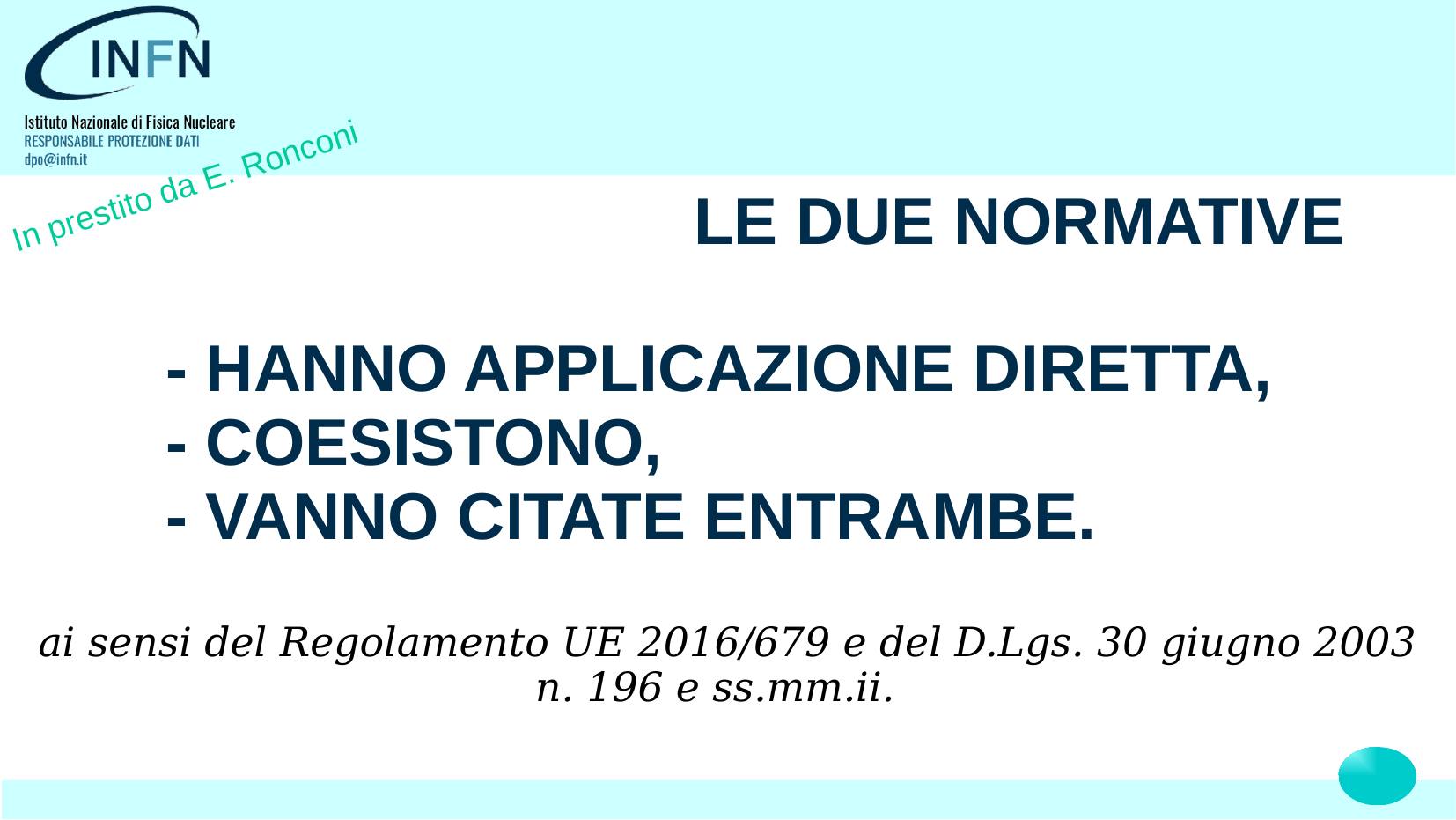

# LE DUE NORMATIVE - HANNO APPLICAZIONE DIRETTA, - COESISTONO, - VANNO CITATE ENTRAMBE.
In prestito da E. Ronconi

ai sensi del Regolamento UE 2016/679 e del D.Lgs. 30 giugno 2003 n. 196 e ss.mm.ii.